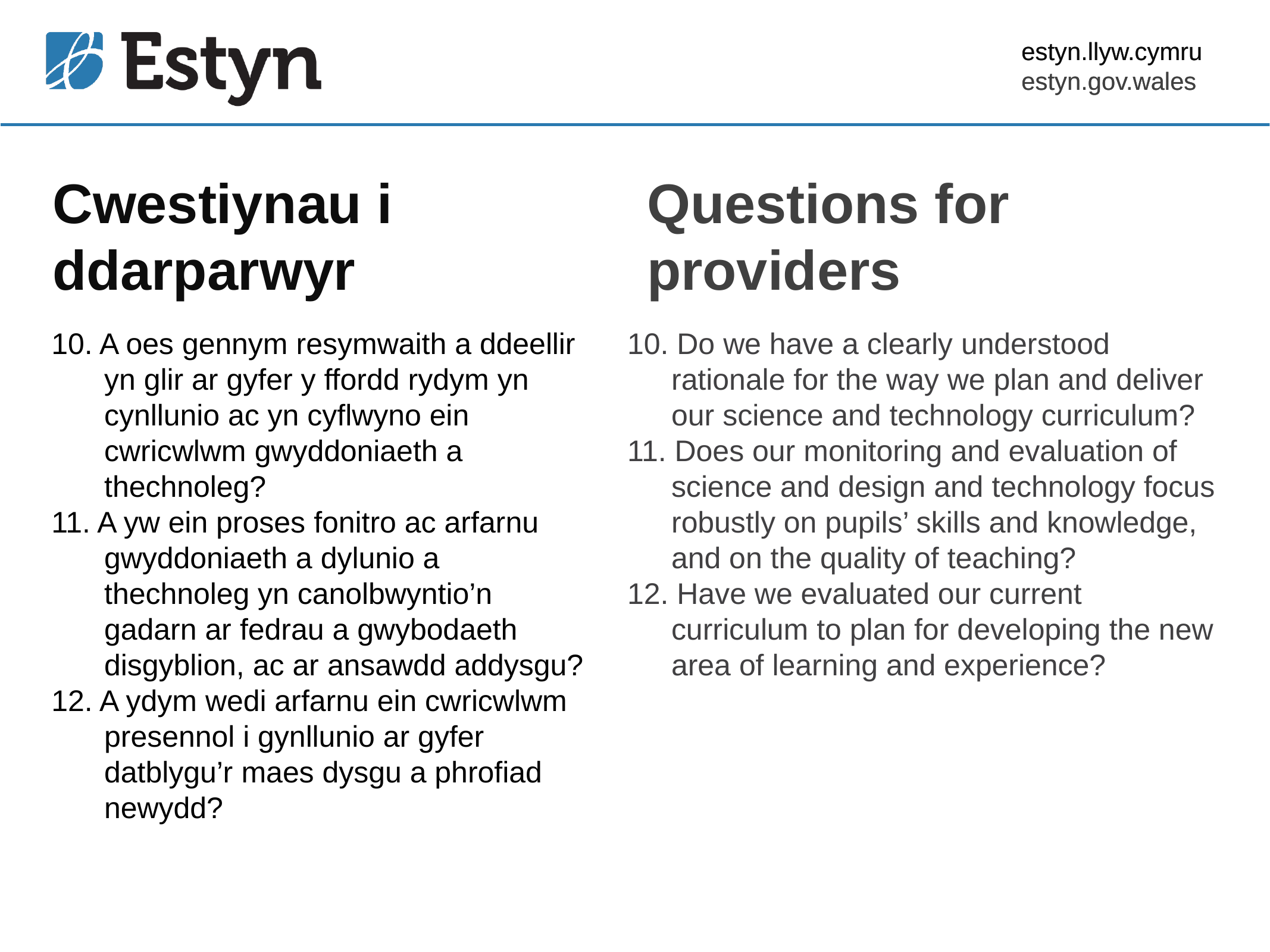

estyn.llyw.cymru
estyn.gov.wales
# Cwestiynau i ddarparwyr
Questions for providers
10. A oes gennym resymwaith a ddeellir yn glir ar gyfer y ffordd rydym yn cynllunio ac yn cyflwyno ein cwricwlwm gwyddoniaeth a thechnoleg?
11. A yw ein proses fonitro ac arfarnu gwyddoniaeth a dylunio a thechnoleg yn canolbwyntio’n gadarn ar fedrau a gwybodaeth disgyblion, ac ar ansawdd addysgu?
12. A ydym wedi arfarnu ein cwricwlwm presennol i gynllunio ar gyfer datblygu’r maes dysgu a phrofiad newydd?

10. Do we have a clearly understood rationale for the way we plan and deliver our science and technology curriculum?
11. Does our monitoring and evaluation of science and design and technology focus robustly on pupils’ skills and knowledge, and on the quality of teaching?
12. Have we evaluated our current curriculum to plan for developing the new area of learning and experience?